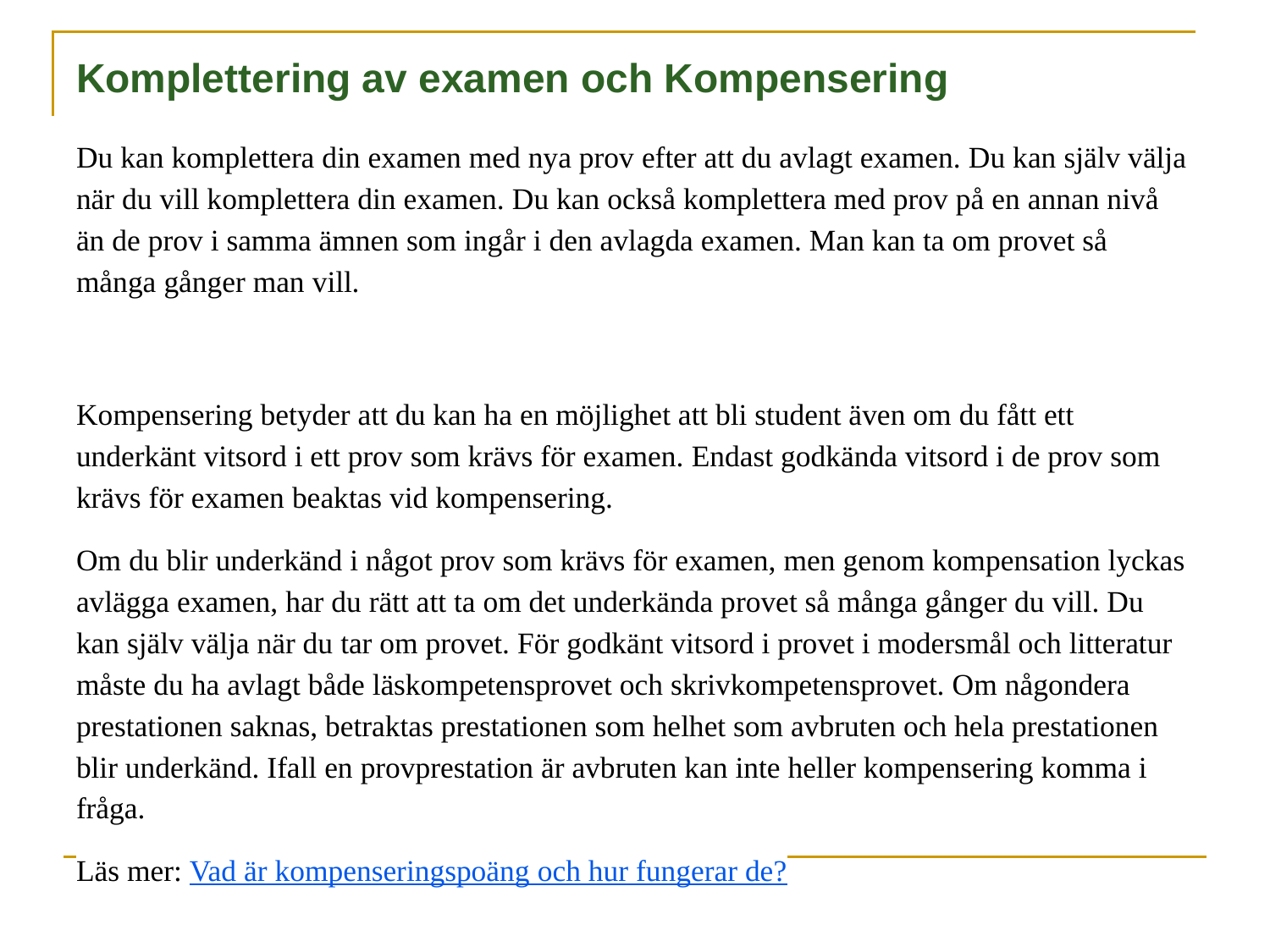

# Komplettering av examen och Kompensering
Du kan komplettera din examen med nya prov efter att du avlagt examen. Du kan själv välja när du vill komplettera din examen. Du kan också komplettera med prov på en annan nivå än de prov i samma ämnen som ingår i den avlagda examen. Man kan ta om provet så många gånger man vill.

Kompensering betyder att du kan ha en möjlighet att bli student även om du fått ett underkänt vitsord i ett prov som krävs för examen. Endast godkända vitsord i de prov som krävs för examen beaktas vid kompensering.
Om du blir underkänd i något prov som krävs för examen, men genom kompensation lyckas avlägga examen, har du rätt att ta om det underkända provet så många gånger du vill. Du kan själv välja när du tar om provet. För godkänt vitsord i provet i modersmål och litteratur måste du ha avlagt både läskompetensprovet och skrivkompetensprovet. Om någondera prestationen saknas, betraktas prestationen som helhet som avbruten och hela prestationen blir underkänd. Ifall en provprestation är avbruten kan inte heller kompensering komma i fråga.
Läs mer: Vad är kompenseringspoäng och hur fungerar de?